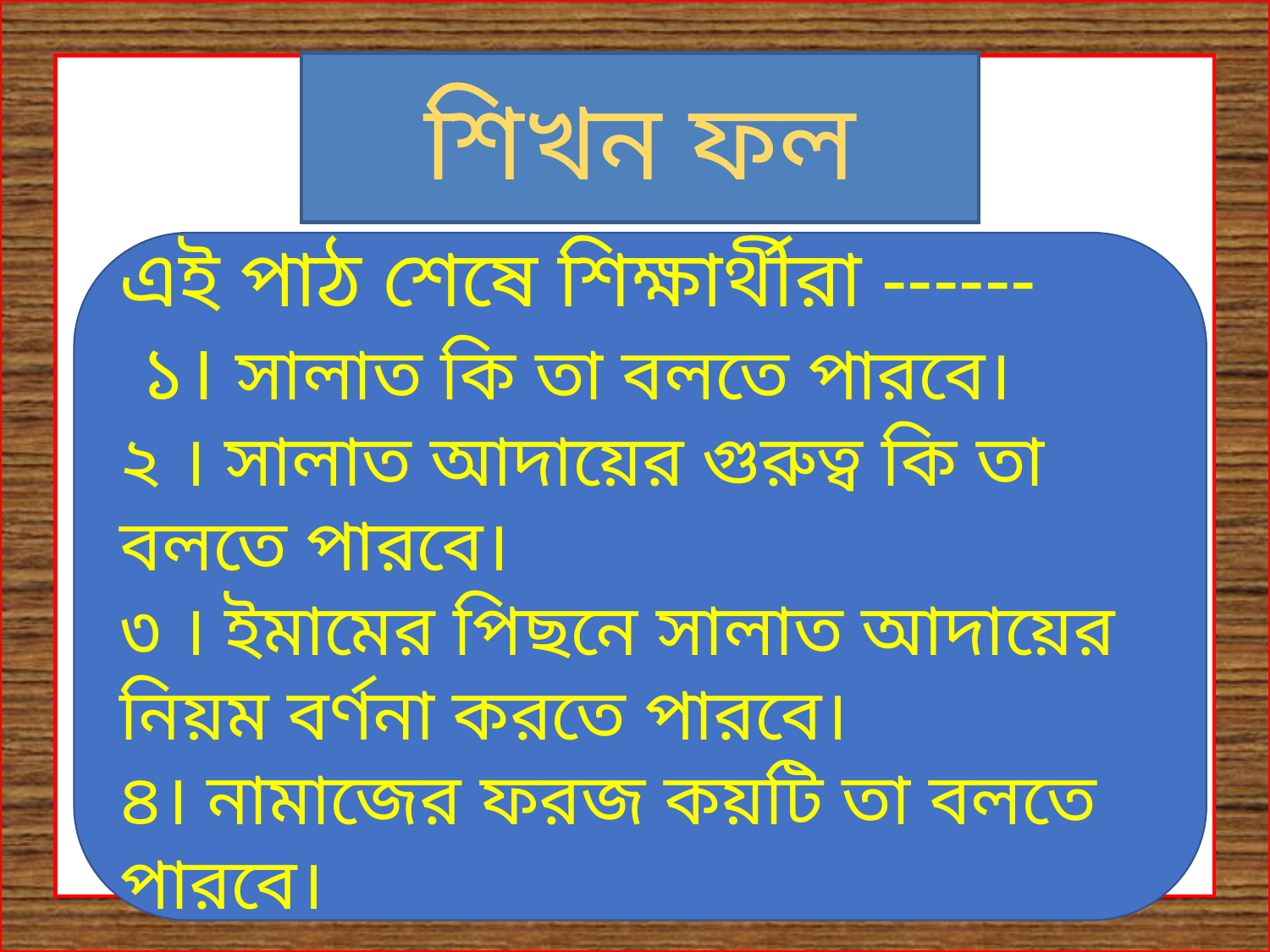

শিখন ফল
এই পাঠ শেষে শিক্ষার্থীরা ------
 ১। সালাত কি তা বলতে পারবে।
২ । সালাত আদায়ের গুরুত্ব কি তা বলতে পারবে।
৩ । ইমামের পিছনে সালাত আদায়ের নিয়ম বর্ণনা করতে পারবে।
৪। নামাজের ফরজ কয়টি তা বলতে পারবে।